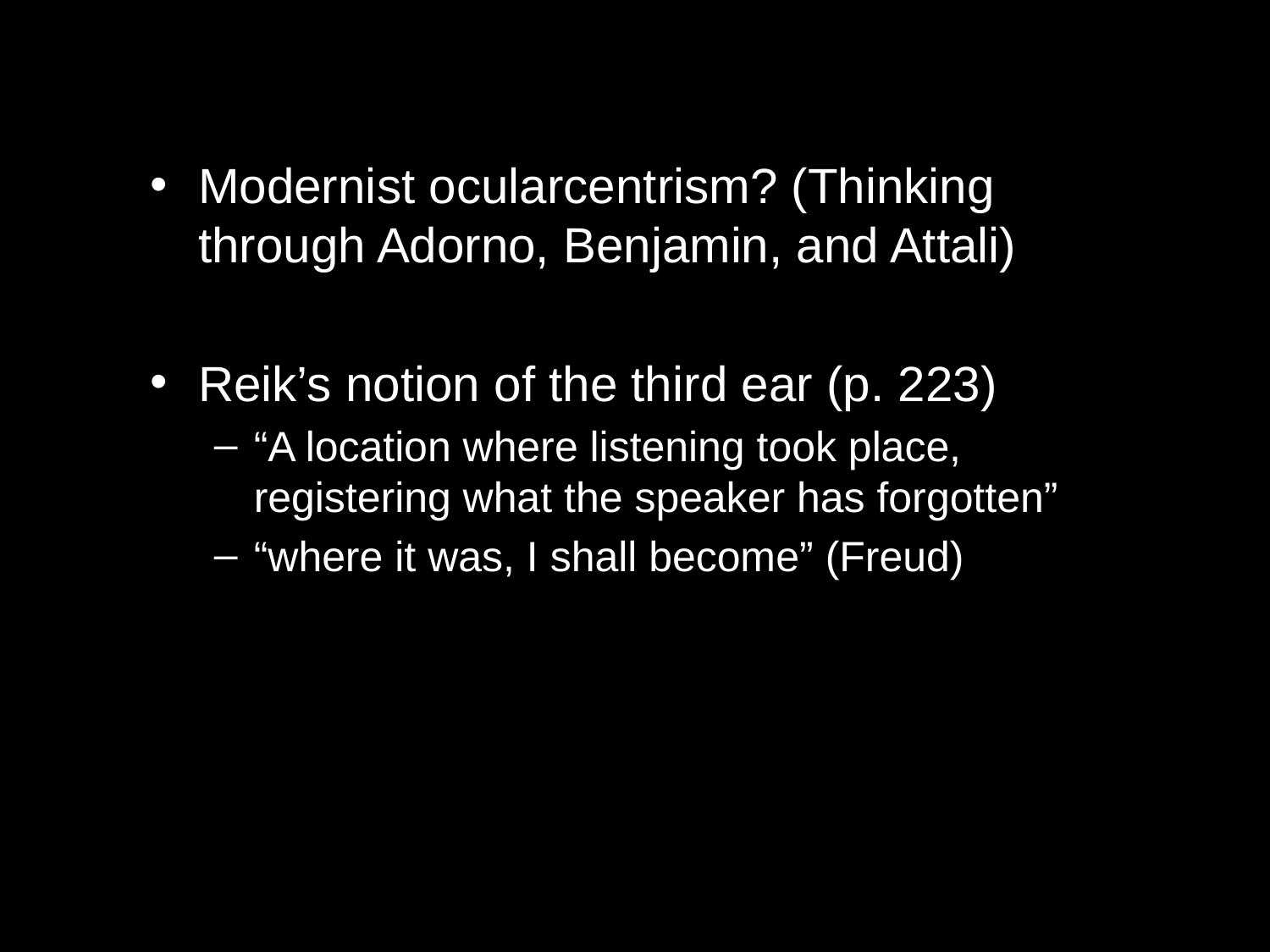

Modernist ocularcentrism? (Thinking through Adorno, Benjamin, and Attali)

Reik’s notion of the third ear (p. 223)
“A location where listening took place, registering what the speaker has forgotten”
“where it was, I shall become” (Freud)